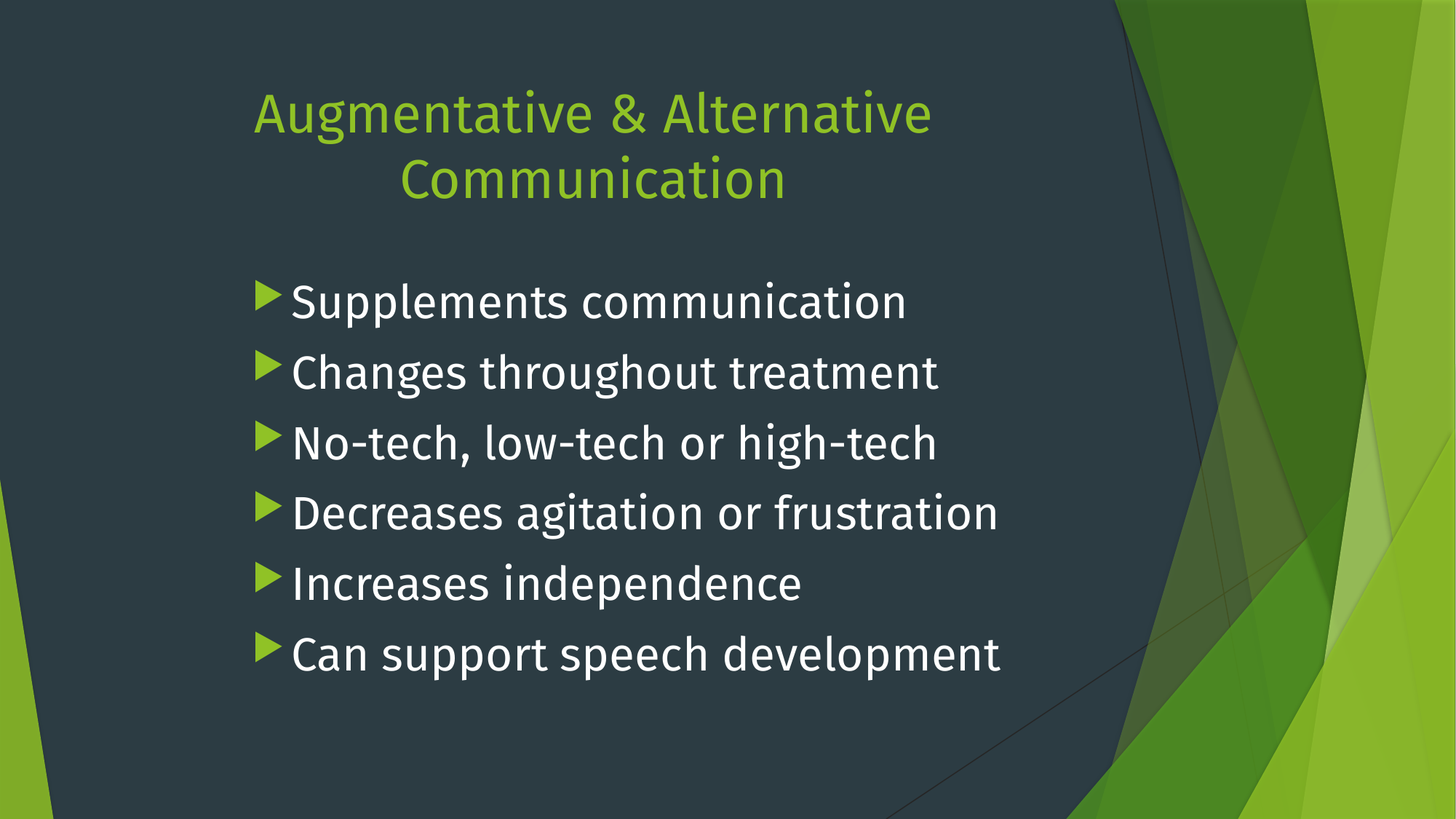

# Augmentative & Alternative Communication
Supplements communication
Changes throughout treatment
No-tech, low-tech or high-tech
Decreases agitation or frustration
Increases independence
Can support speech development